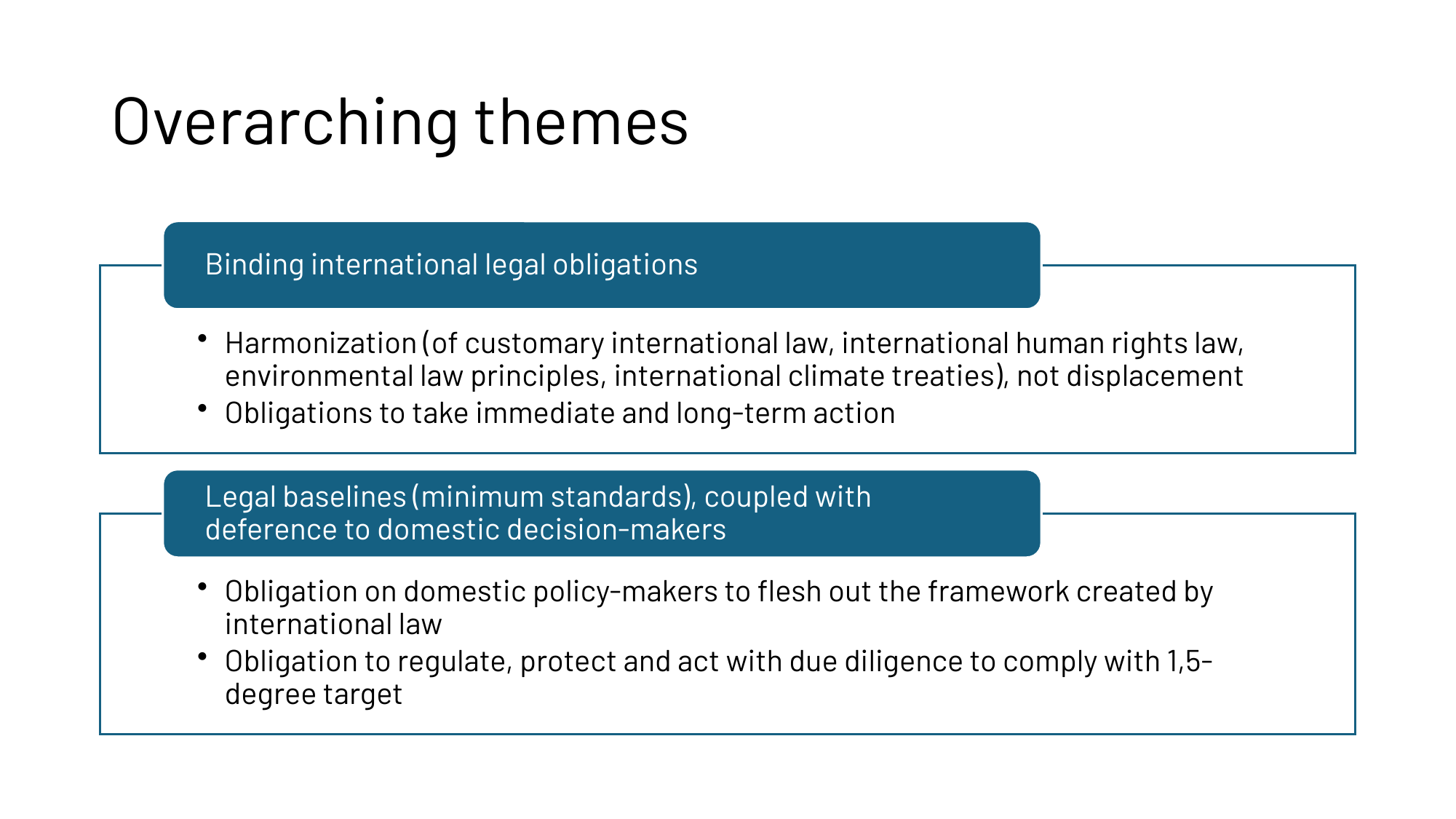

# Overarching themes
Harmonization (of customary international law, international human rights law, environmental law principles, international climate treaties), not displacement
Obligations to take immediate and long-term action
Binding international legal obligations
Obligation on domestic policy-makers to flesh out the framework created by international law
Obligation to regulate, protect and act with due diligence to comply with 1,5-degree target
Legal baselines (minimum standards), coupled with deference to domestic decision-makers